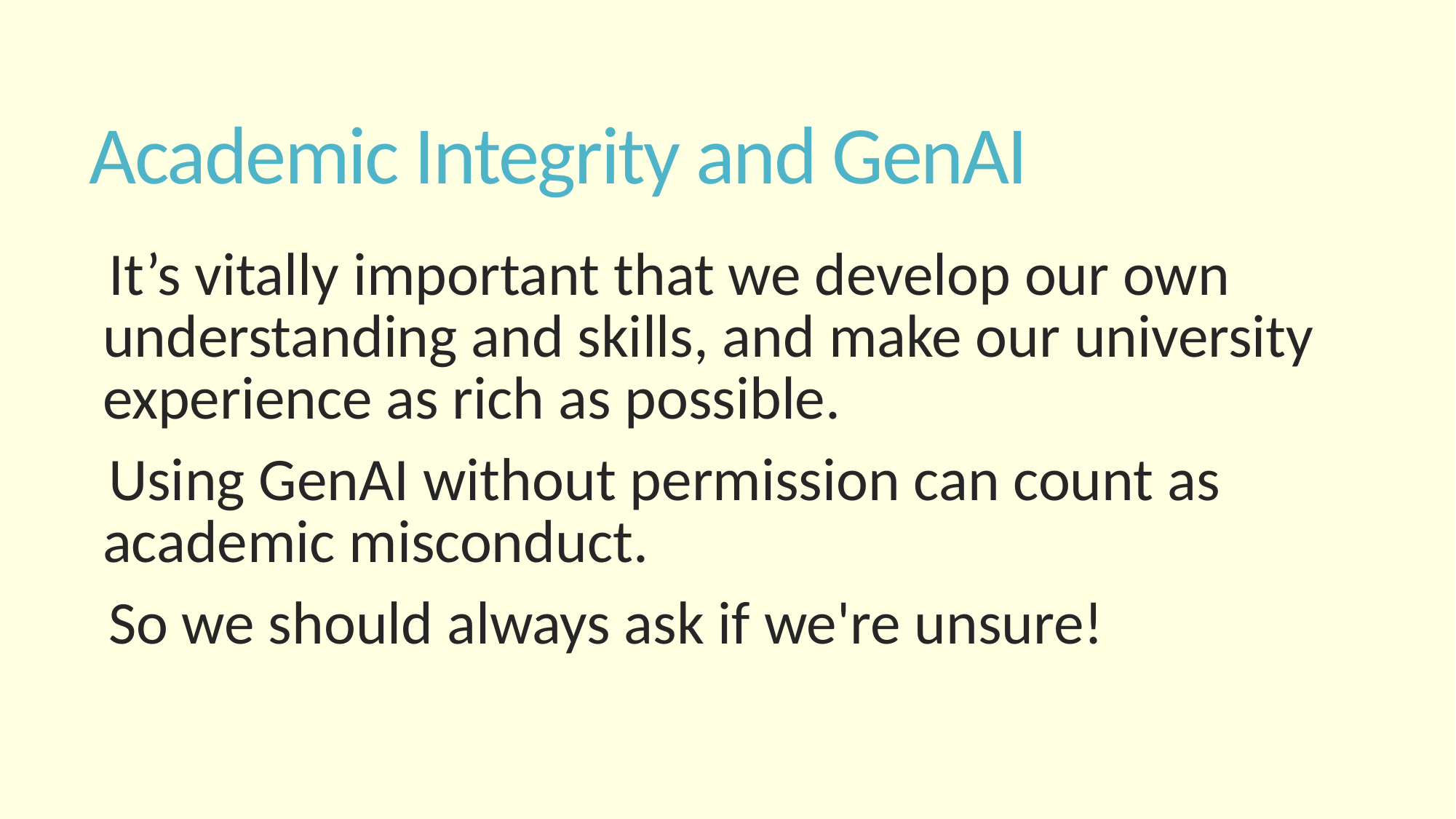

# Academic Integrity and GenAI
It’s vitally important that we develop our own understanding and skills, and make our university experience as rich as possible.
Using GenAI without permission can count as academic misconduct.
So we should always ask if we're unsure!